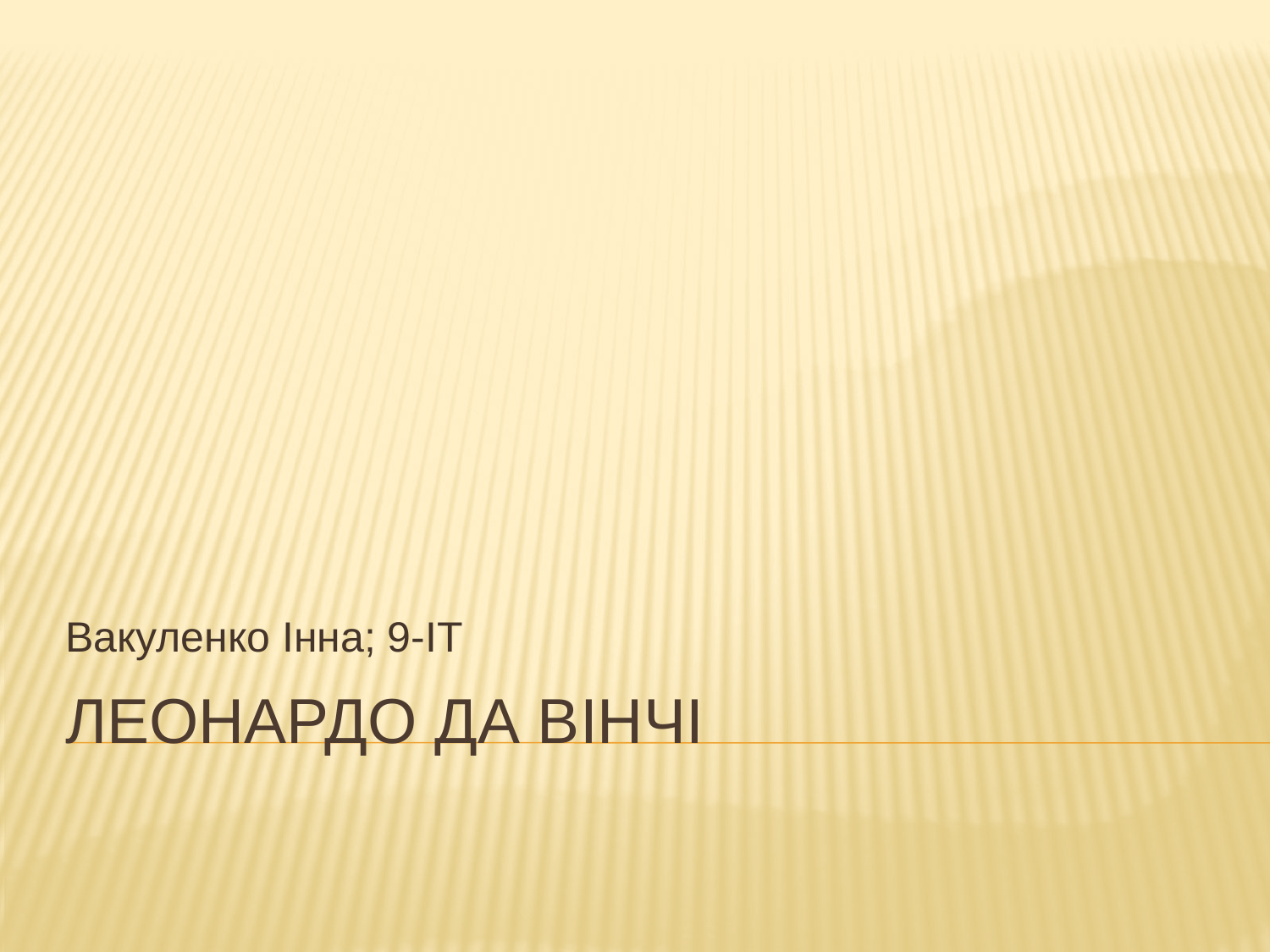

Вакуленко Інна; 9-ІТ
# Леонардо да Вінчі